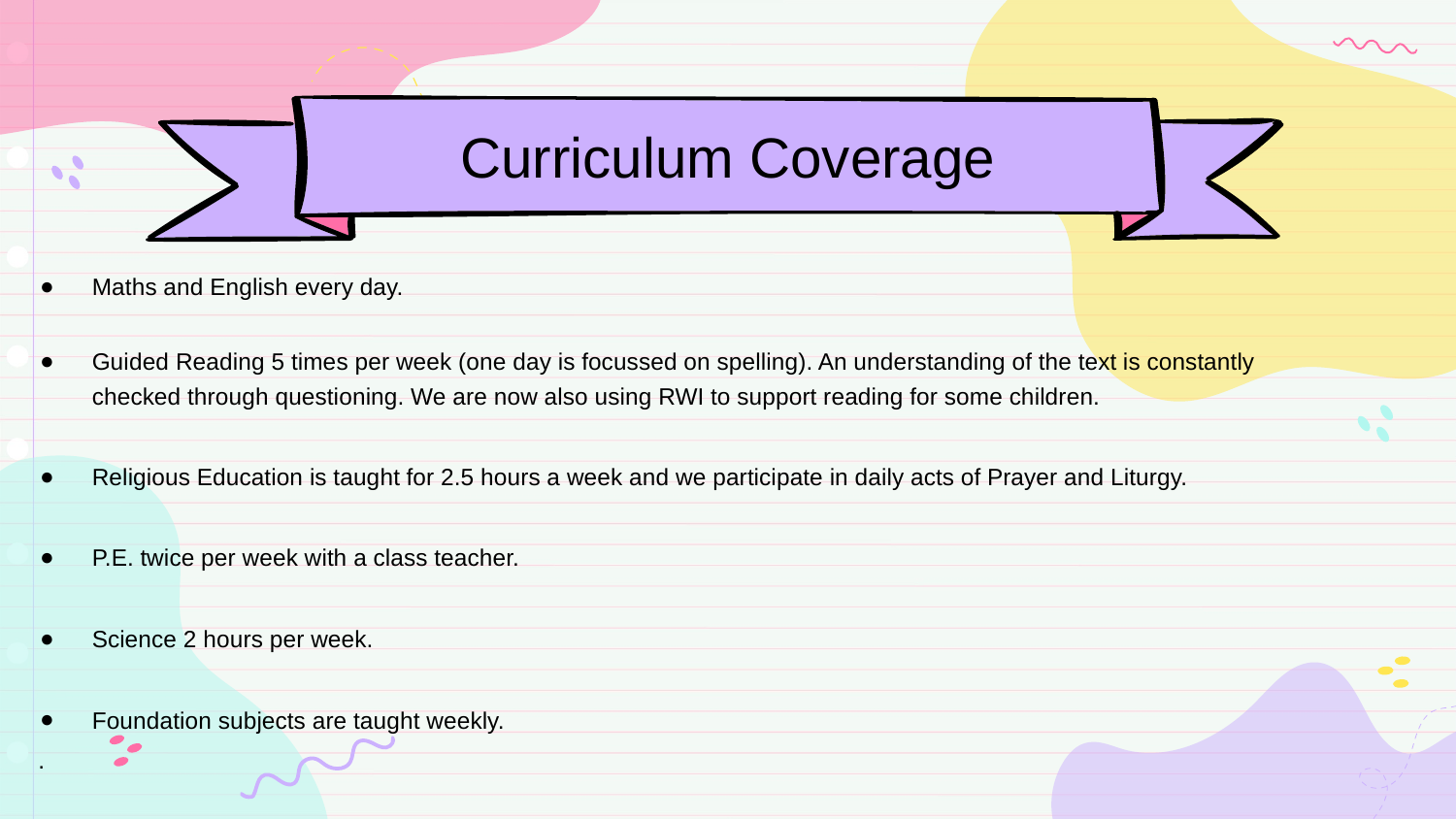

# Curriculum Coverage
Maths and English every day.

Guided Reading 5 times per week (one day is focussed on spelling). An understanding of the text is constantly checked through questioning. We are now also using RWI to support reading for some children.

Religious Education is taught for 2.5 hours a week and we participate in daily acts of Prayer and Liturgy.

P.E. twice per week with a class teacher.

Science 2 hours per week.

Foundation subjects are taught weekly.
.